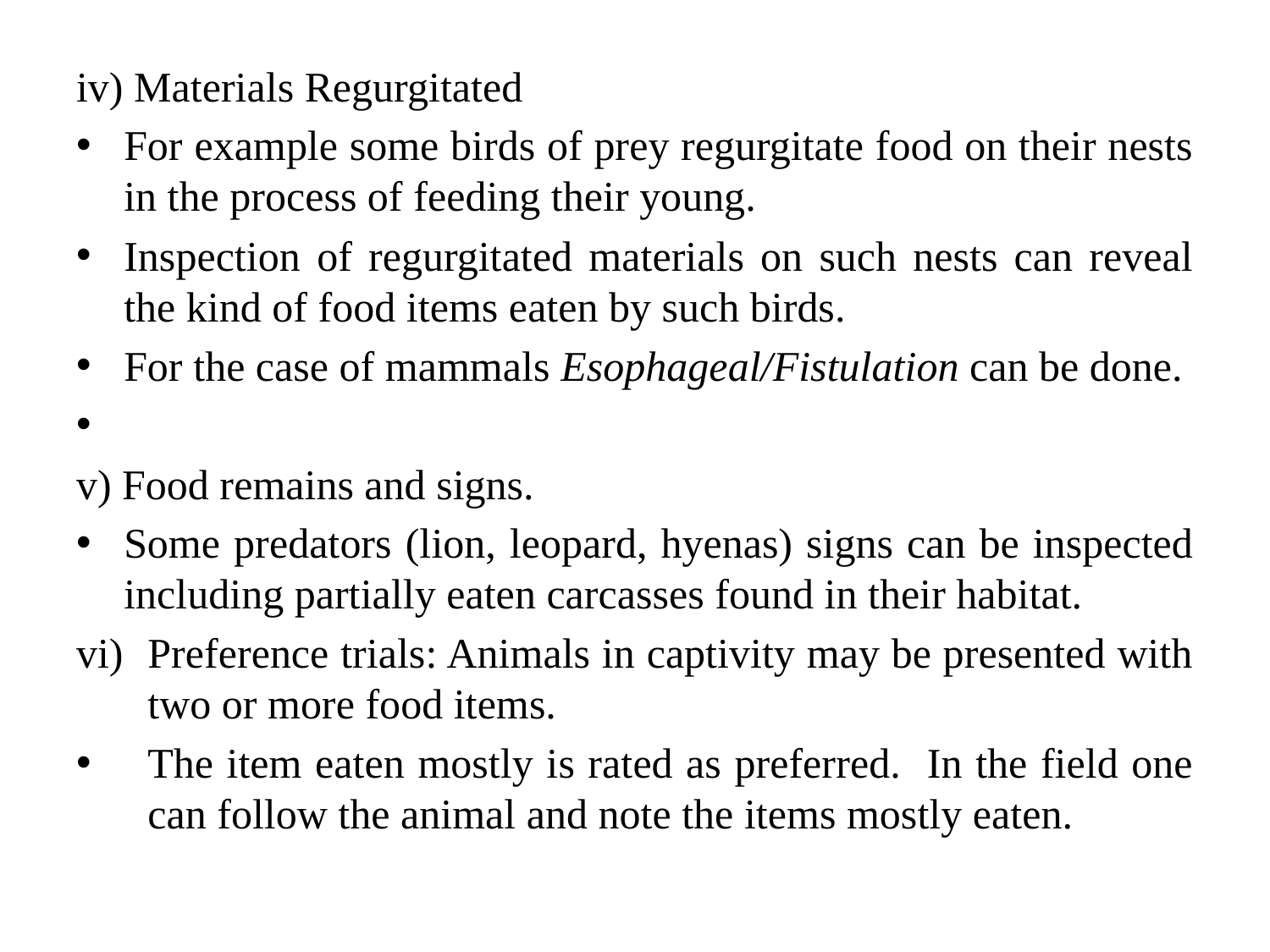

iv) Materials Regurgitated
For example some birds of prey regurgitate food on their nests in the process of feeding their young.
Inspection of regurgitated materials on such nests can reveal the kind of food items eaten by such birds.
For the case of mammals Esophageal/Fistulation can be done.

v) Food remains and signs.
Some predators (lion, leopard, hyenas) signs can be inspected including partially eaten carcasses found in their habitat.
Preference trials: Animals in captivity may be presented with two or more food items.
The item eaten mostly is rated as preferred.  In the field one can follow the animal and note the items mostly eaten.